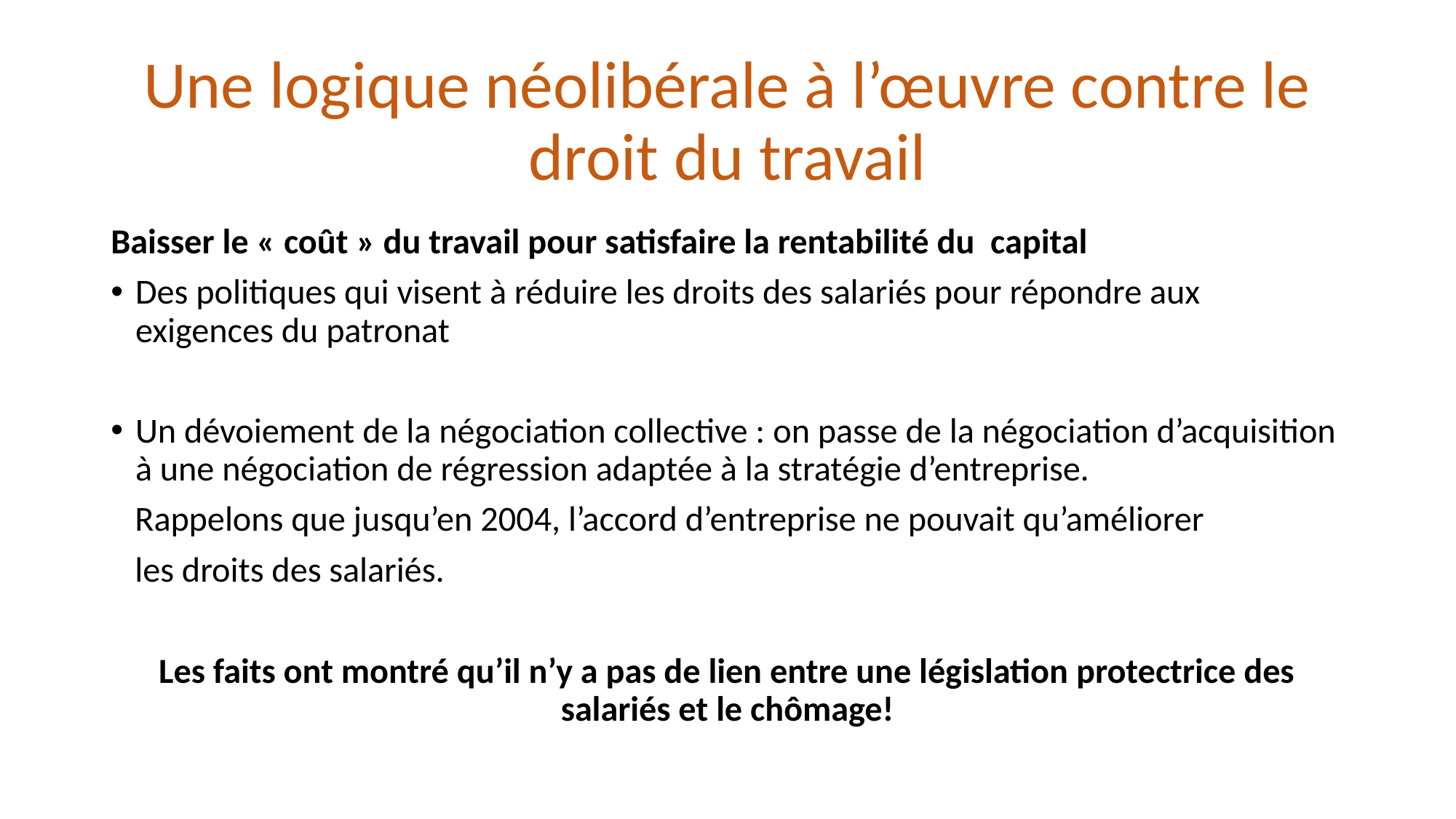

# Une logique néolibérale à l’œuvre contre le droit du travail
Baisser le « coût » du travail pour satisfaire la rentabilité du  capital
Des politiques qui visent à réduire les droits des salariés pour répondre aux exigences du patronat

Un dévoiement de la négociation collective : on passe de la négociation d’acquisition à une négociation de régression adaptée à la stratégie d’entreprise.
   Rappelons que jusqu’en 2004, l’accord d’entreprise ne pouvait qu’améliorer
   les droits des salariés.

Les faits ont montré qu’il n’y a pas de lien entre une législation protectrice des salariés et le chômage!